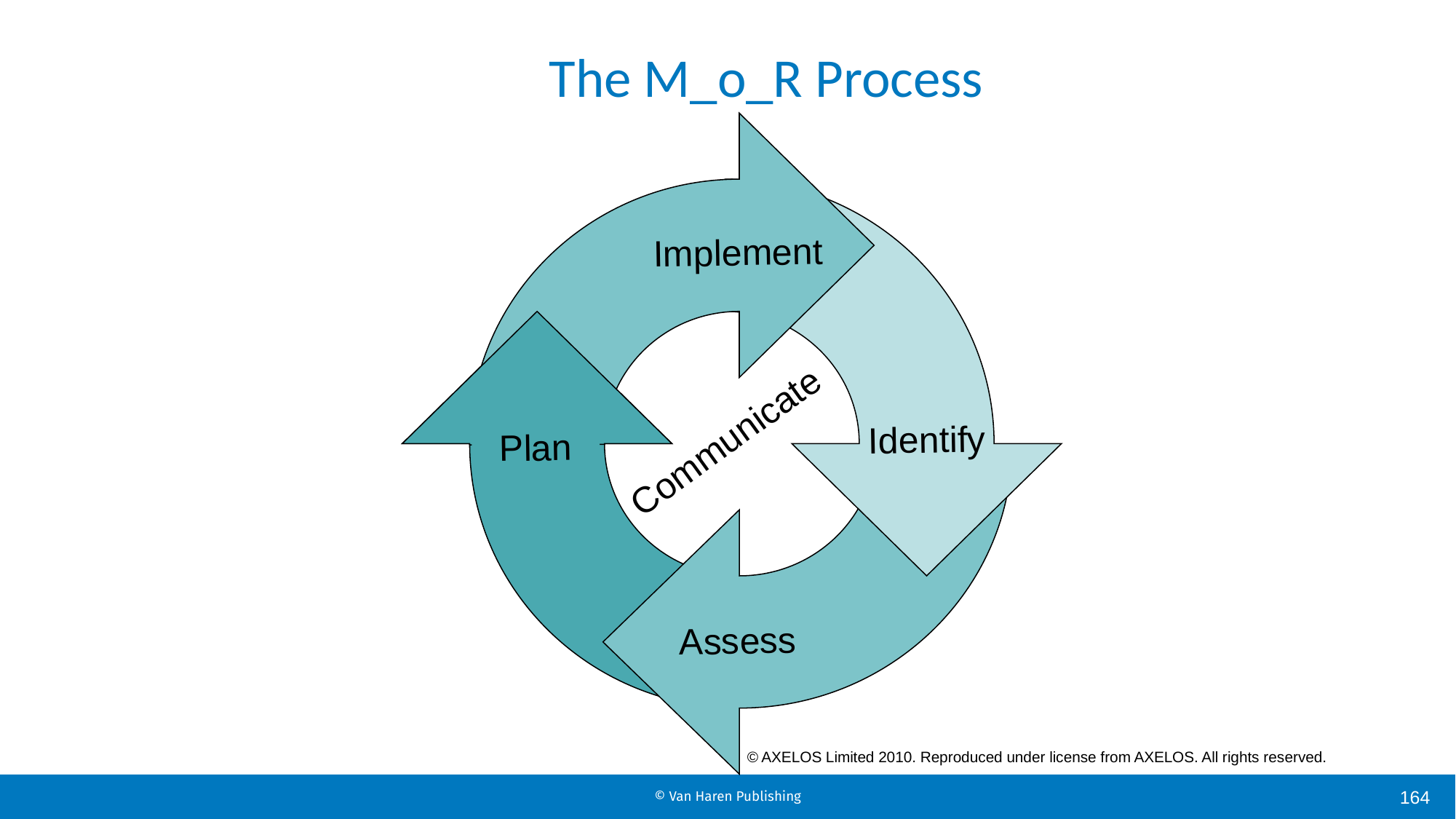

The M_o_R Process

Implement

Identify
Communicate
Plan
Assess
© AXELOS Limited 2010. Reproduced under license from AXELOS. All rights reserved.